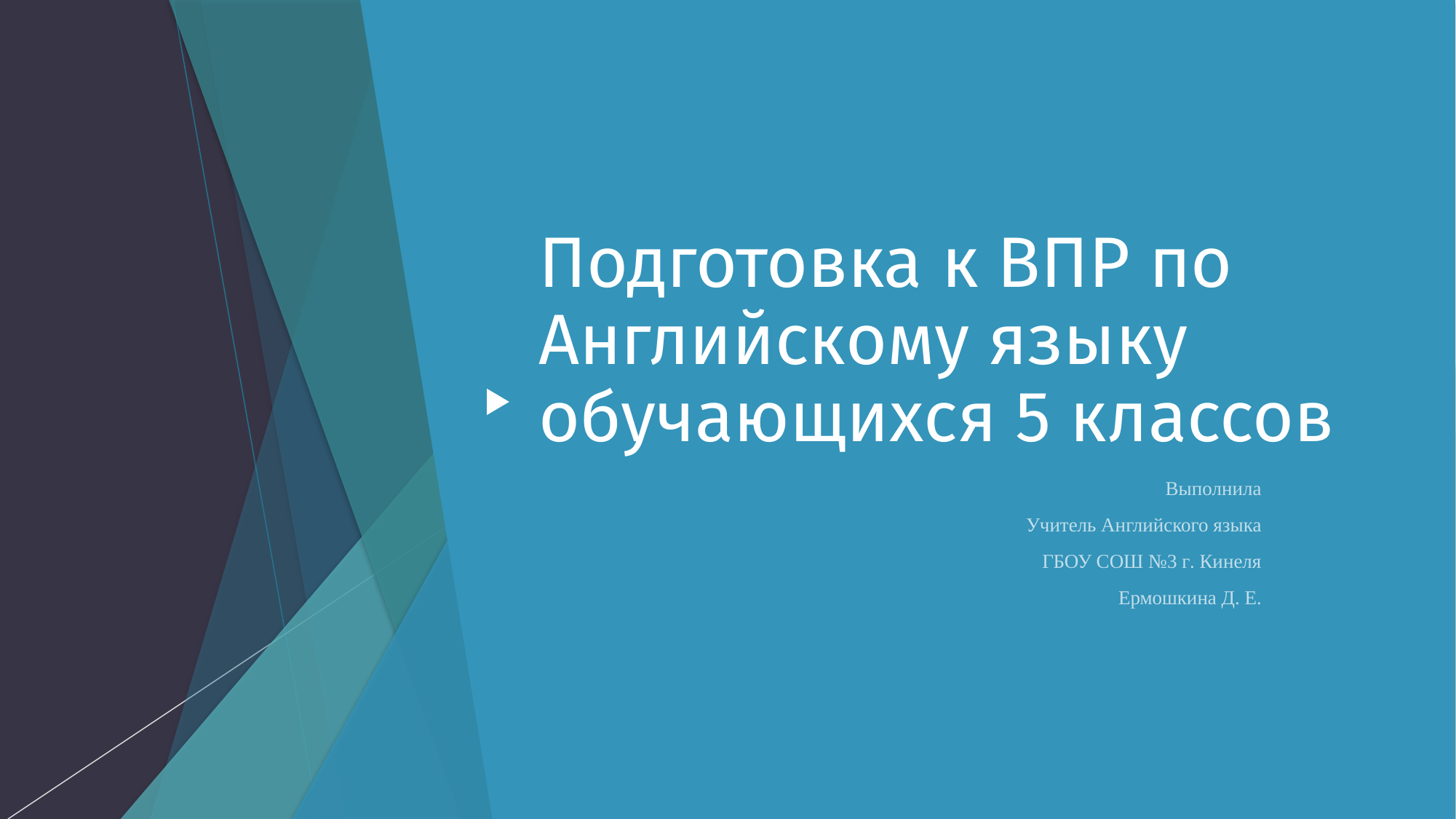

# Подготовка к ВПР по Английскому языку обучающихся 5 классов

Выполнила
Учитель Английского языка
ГБОУ СОШ №3 г. Кинеля
Ермошкина Д. Е.